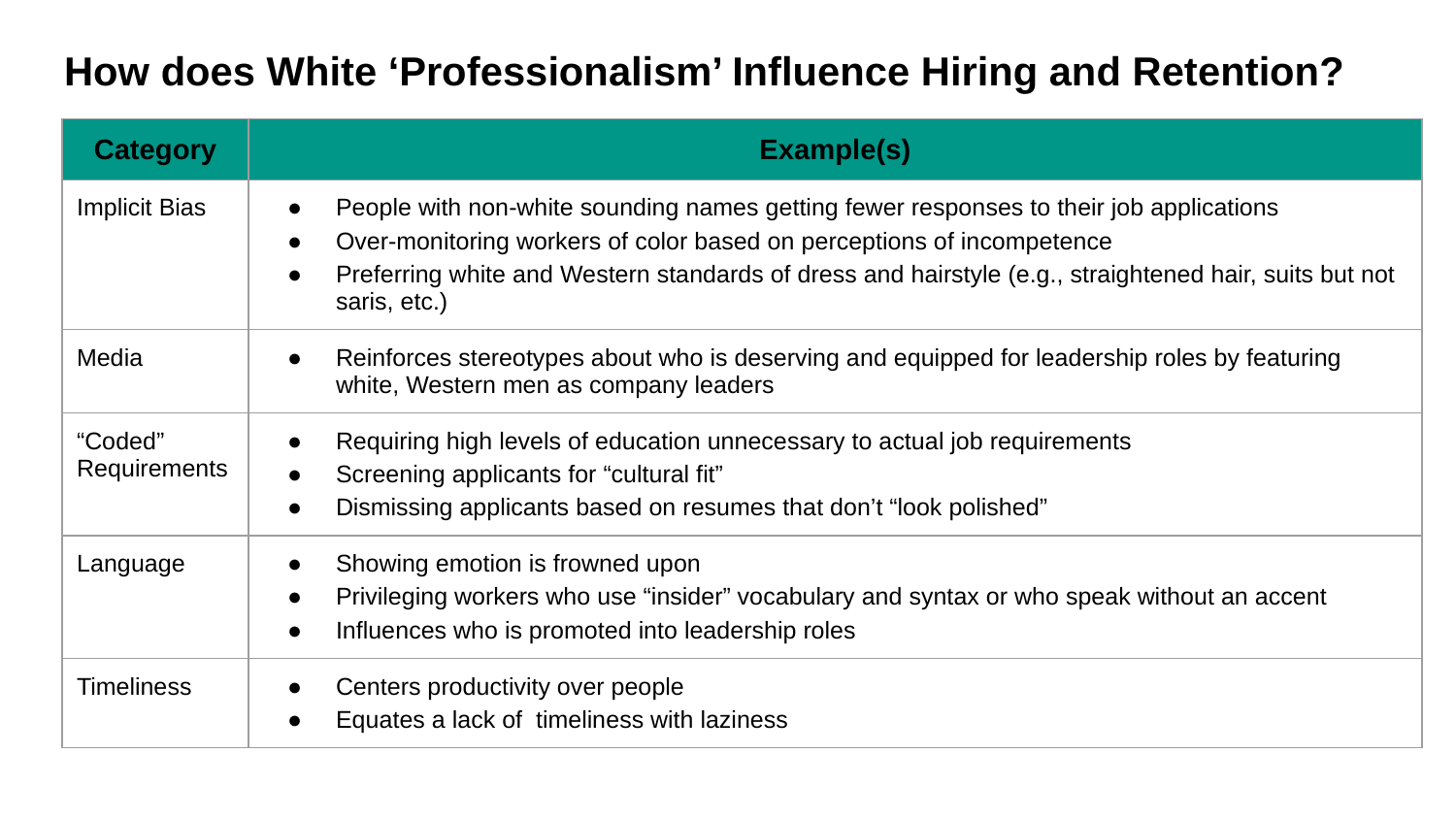

# How does White ‘Professionalism’ Influence Hiring and Retention?
| Category | Example(s) |
| --- | --- |
| Implicit Bias | People with non-white sounding names getting fewer responses to their job applications Over-monitoring workers of color based on perceptions of incompetence Preferring white and Western standards of dress and hairstyle (e.g., straightened hair, suits but not saris, etc.) |
| Media | Reinforces stereotypes about who is deserving and equipped for leadership roles by featuring white, Western men as company leaders |
| “Coded” Requirements | Requiring high levels of education unnecessary to actual job requirements Screening applicants for “cultural fit” Dismissing applicants based on resumes that don’t “look polished” |
| Language | Showing emotion is frowned upon Privileging workers who use “insider” vocabulary and syntax or who speak without an accent Influences who is promoted into leadership roles |
| Timeliness | Centers productivity over people Equates a lack of timeliness with laziness |